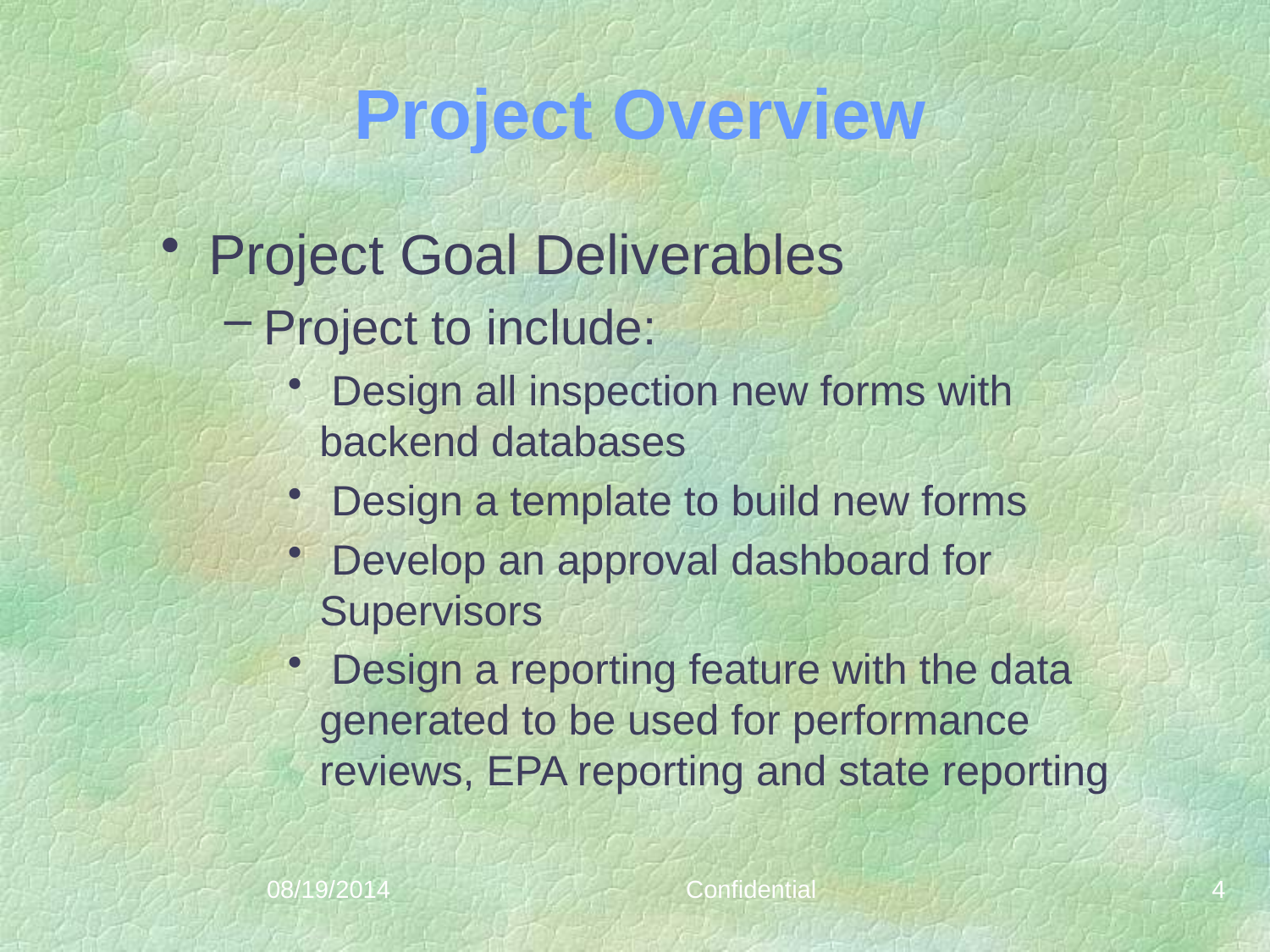

# Project Overview
Project Goal Deliverables
Project to include:
 Design all inspection new forms with backend databases
 Design a template to build new forms
 Develop an approval dashboard for Supervisors
 Design a reporting feature with the data   generated to be used for performance reviews, EPA reporting and state reporting

08/19/2014
Confidential
4